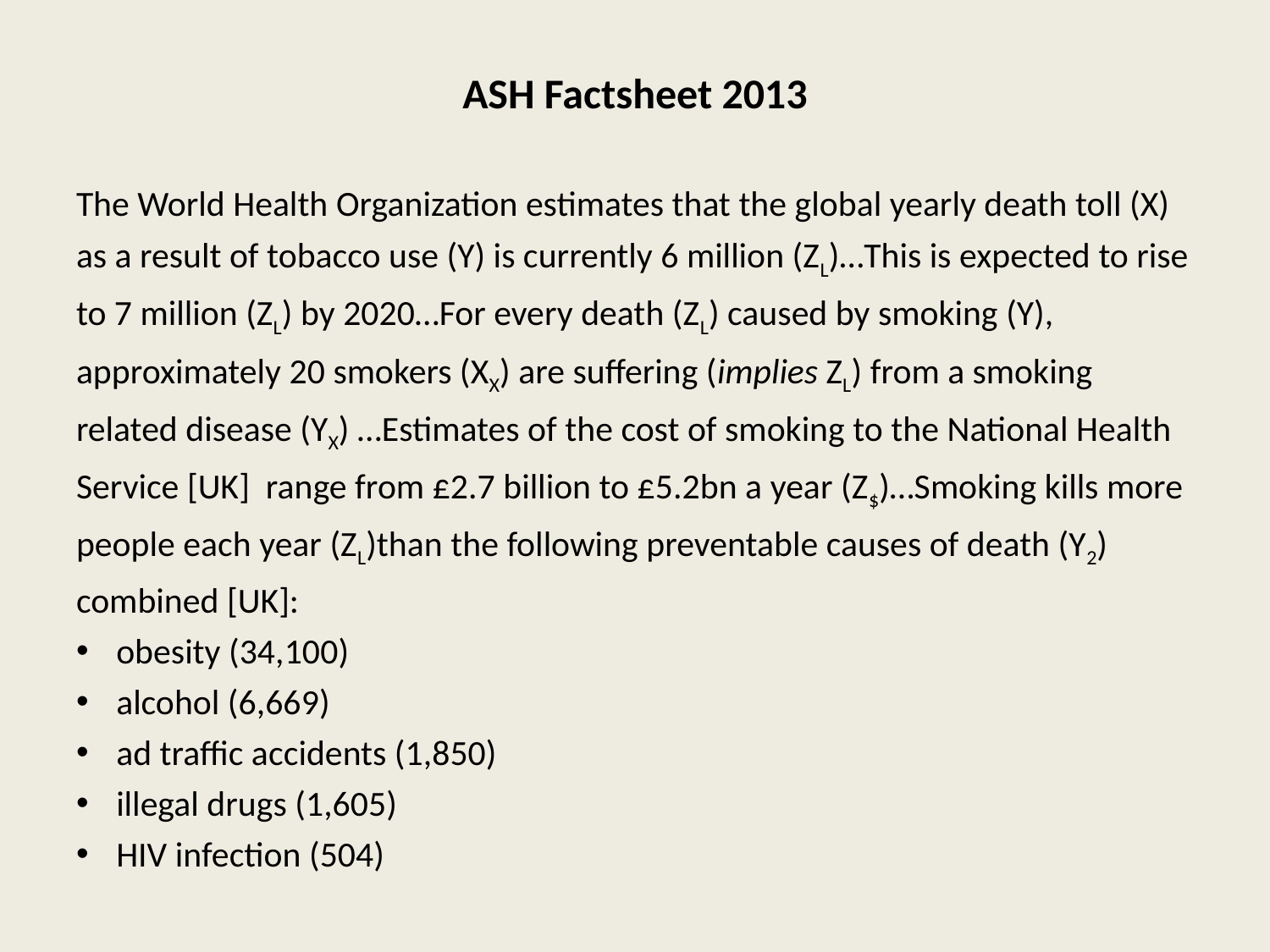

# ASH Factsheet 2013
The World Health Organization estimates that the global yearly death toll (X) as a result of tobacco use (Y) is currently 6 million (ZL)…This is expected to rise to 7 million (ZL) by 2020…For every death (ZL) caused by smoking (Y), approximately 20 smokers (XX) are suffering (implies ZL) from a smoking related disease (YX) …Estimates of the cost of smoking to the National Health Service [UK]  range from £2.7 billion to £5.2bn a year (Z$)…Smoking kills more people each year (ZL)than the following preventable causes of death (Y2) combined [UK]:
obesity (34,100)
alcohol (6,669)
ad traffic accidents (1,850)
illegal drugs (1,605)
HIV infection (504)